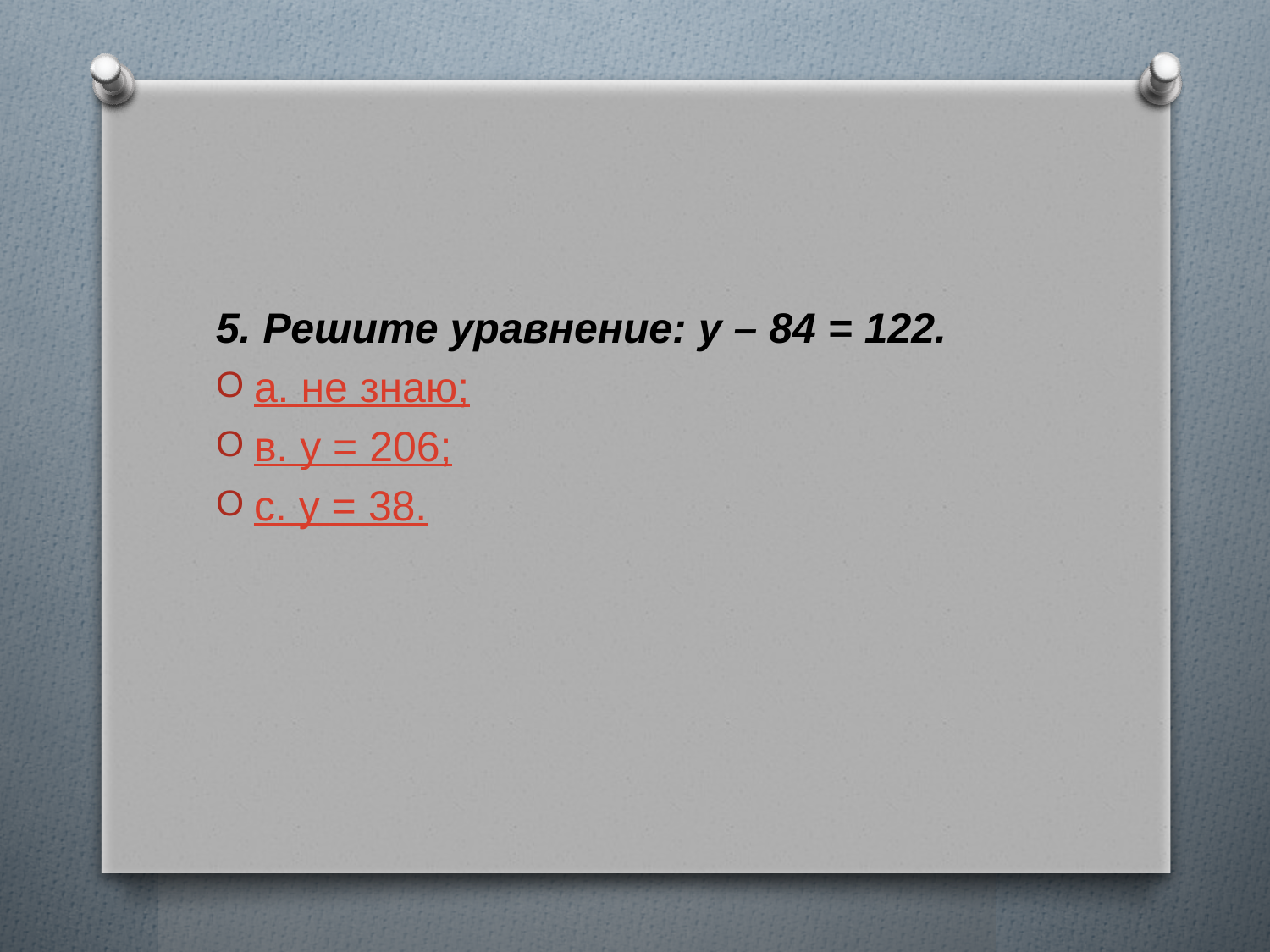

5. Решите уравнение: у – 84 = 122.
а. не знаю;
в. у = 206;
с. у = 38.